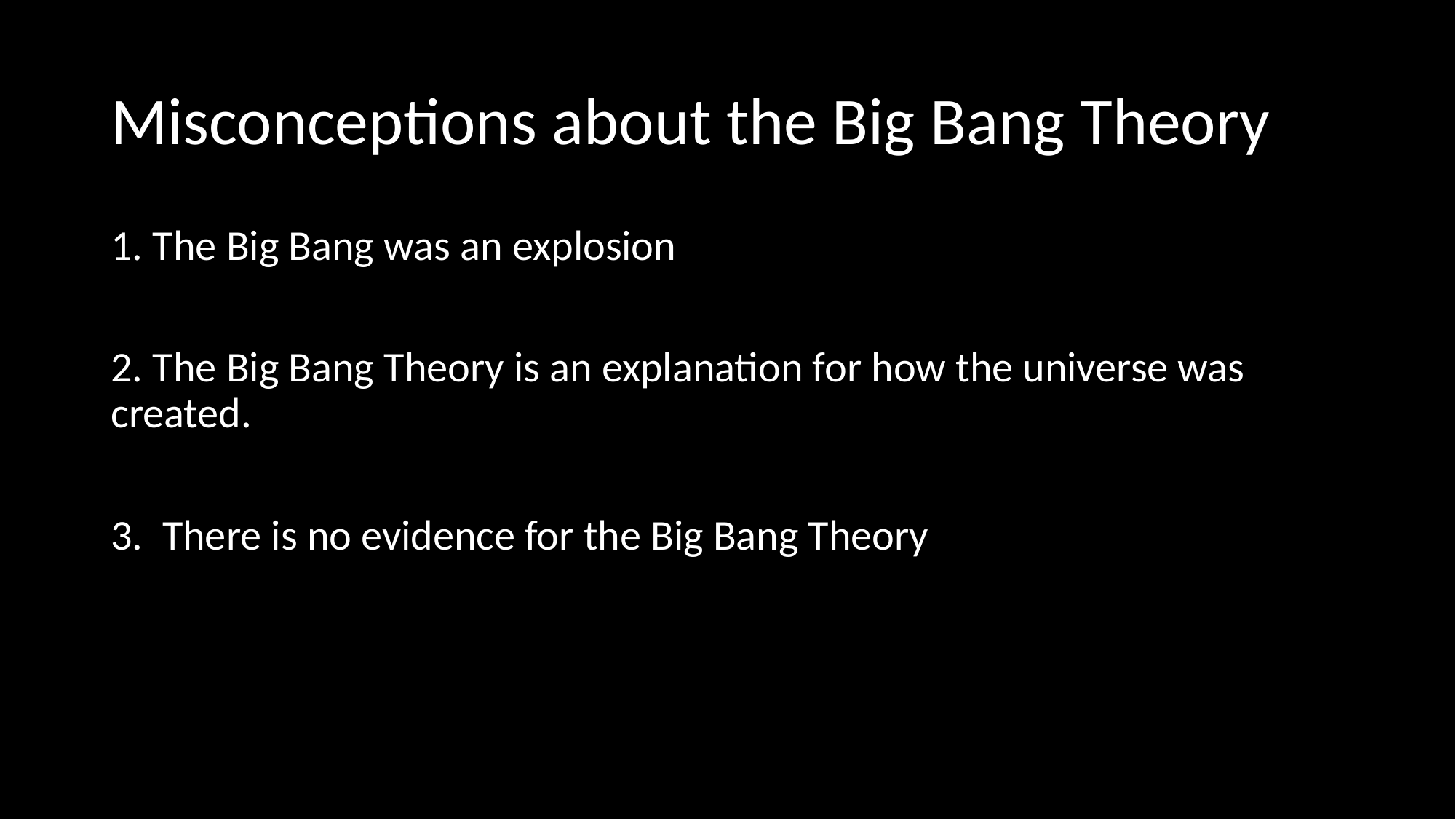

# Misconceptions about the Big Bang Theory
1. The Big Bang was an explosion

2. The Big Bang Theory is an explanation for how the universe was created.

3.  There is no evidence for the Big Bang Theory